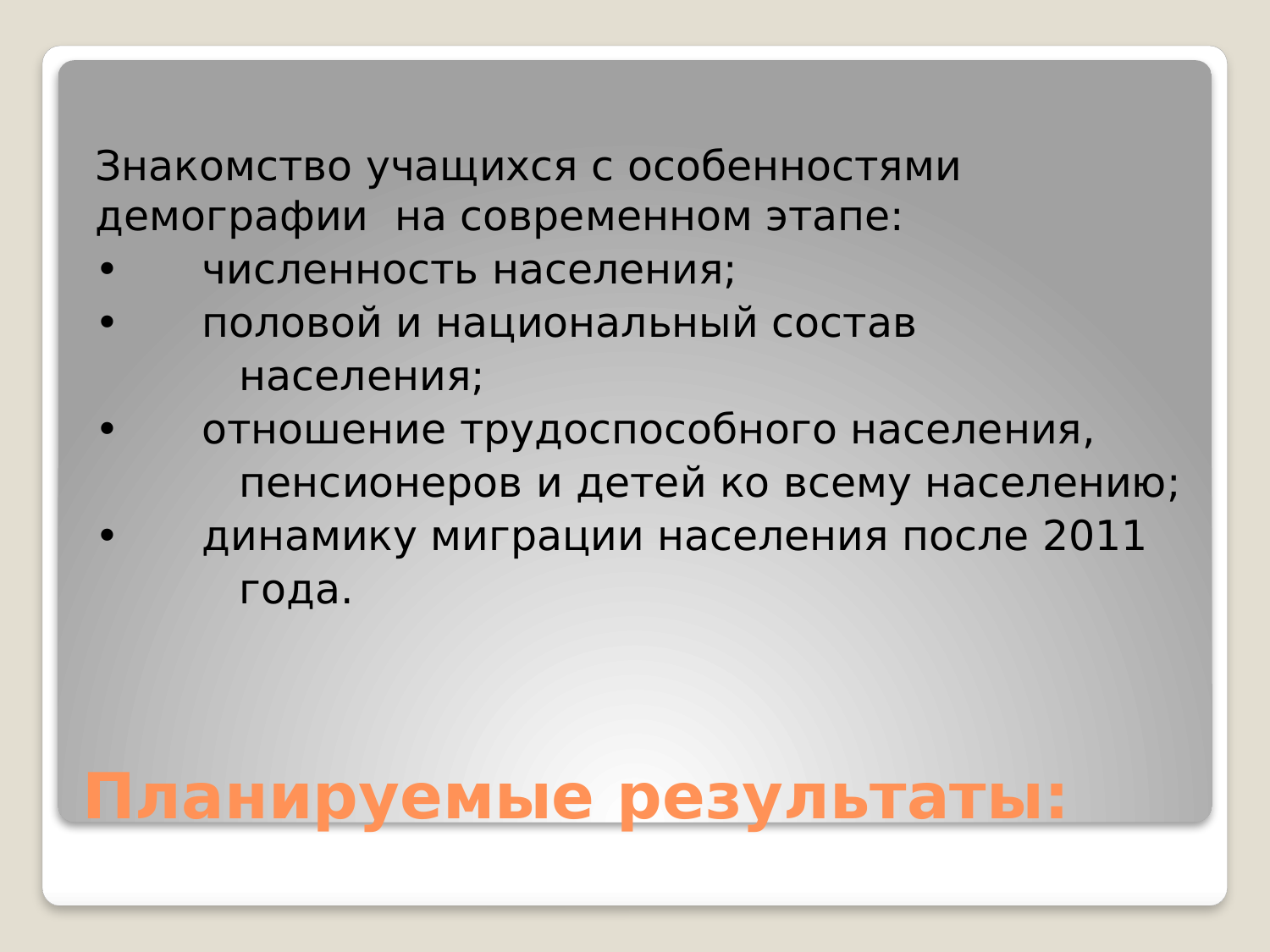

Знакомство учащихся с особенностями демографии  на современном этапе:
•	численность населения;
•	половой и национальный состав
           населения;
•	отношение трудоспособного населения,
           пенсионеров и детей ко всему населению;
•	динамику миграции населения после 2011
           года.
# Планируемые результаты: